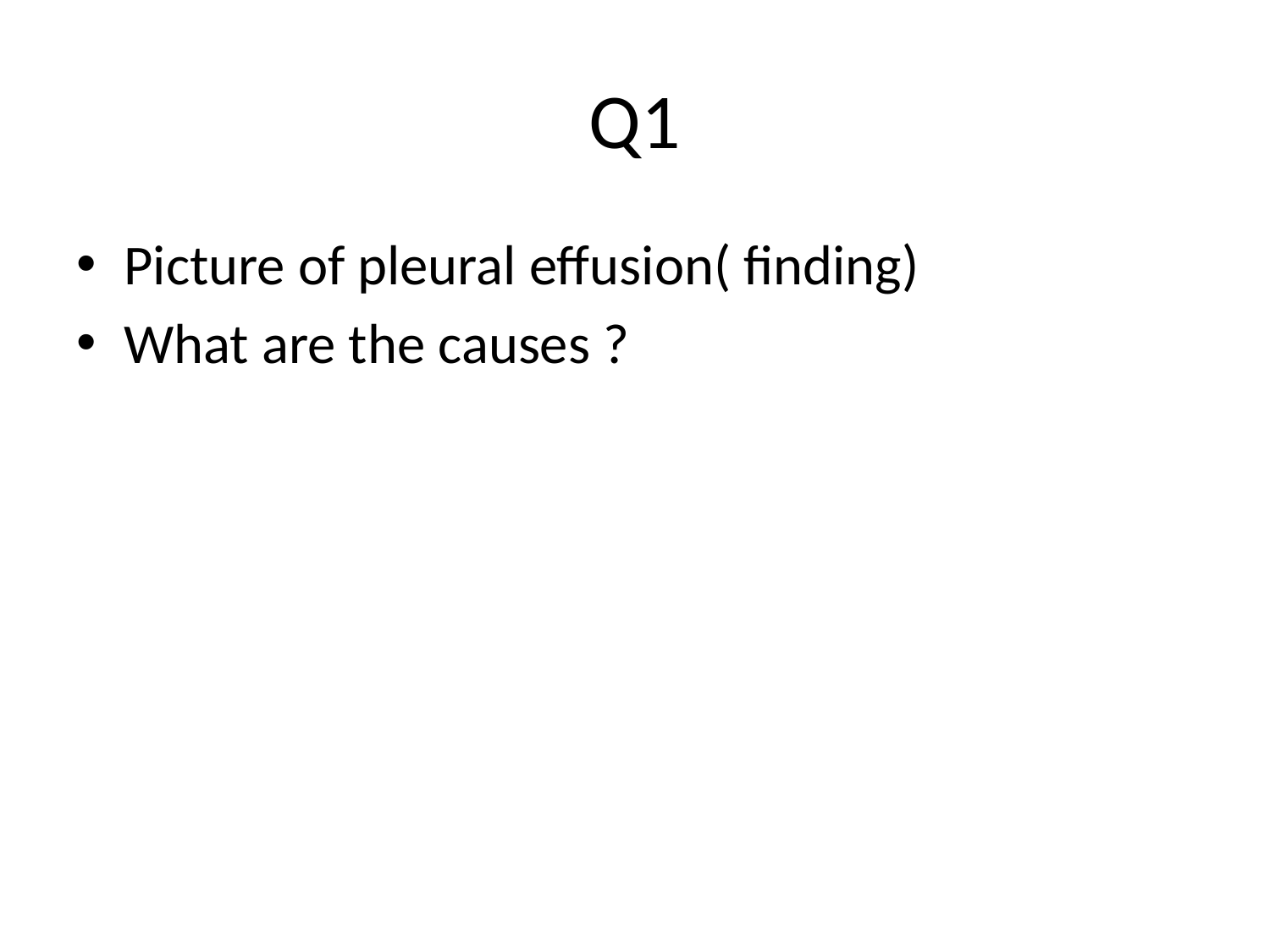

# Q1
Picture of pleural effusion( finding)
What are the causes ?